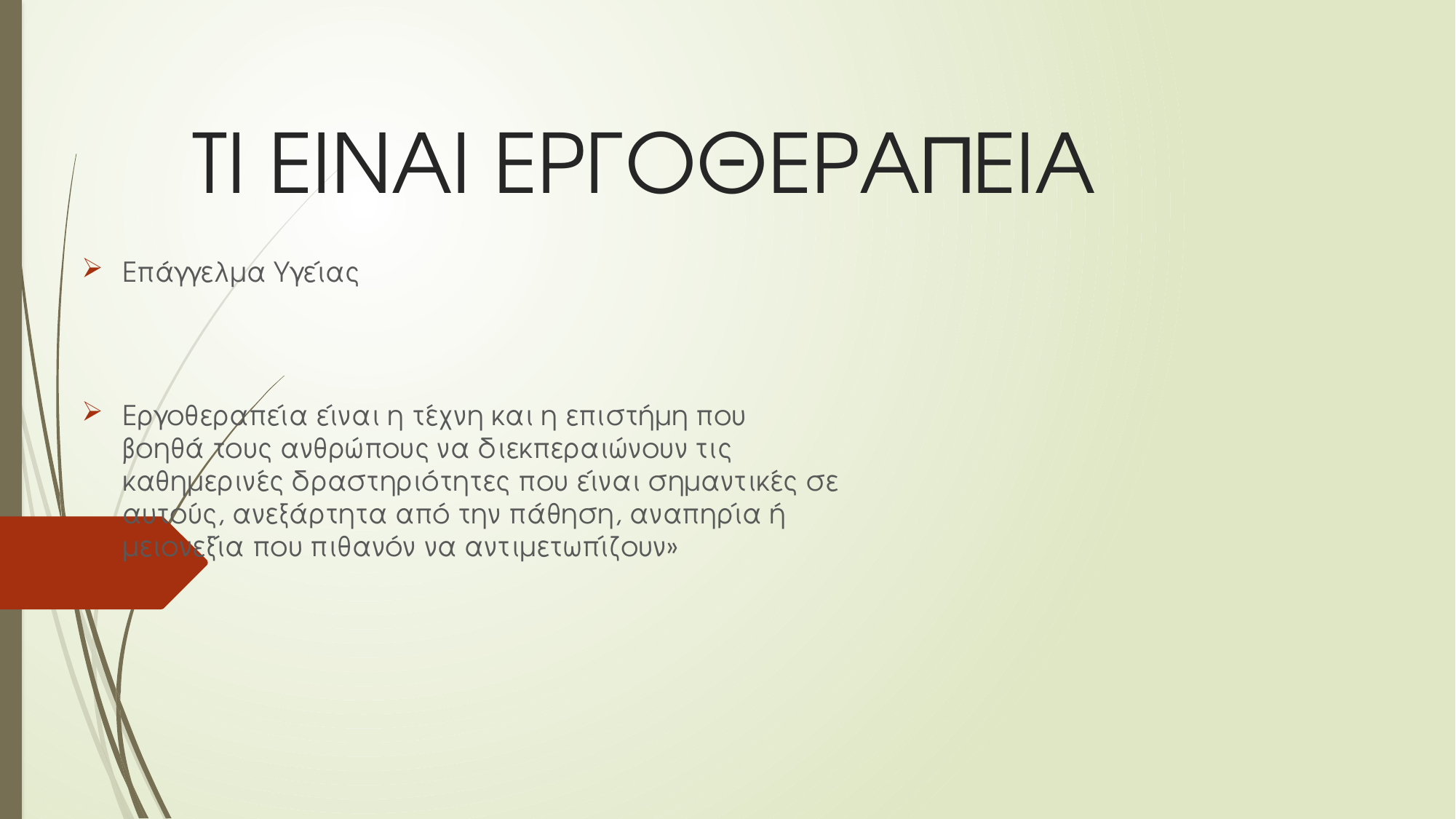

# ΤΙ ΕΙΝΑΙ ΕΡΓΟΘΕΡΑΠΕΙΑ
Επάγγελμα Υγείας

Εργοθεραπεία είναι η τέχνη και η επιστήμη που
βοηθά τους ανθρώπους να διεκπεραιώνουν τις
καθημερινές δραστηριότητες που είναι σημαντικές σε
αυτούς, ανεξάρτητα από την πάθηση, αναπηρία ή
μειονεξία που πιθανόν να αντιμετωπίζουν»